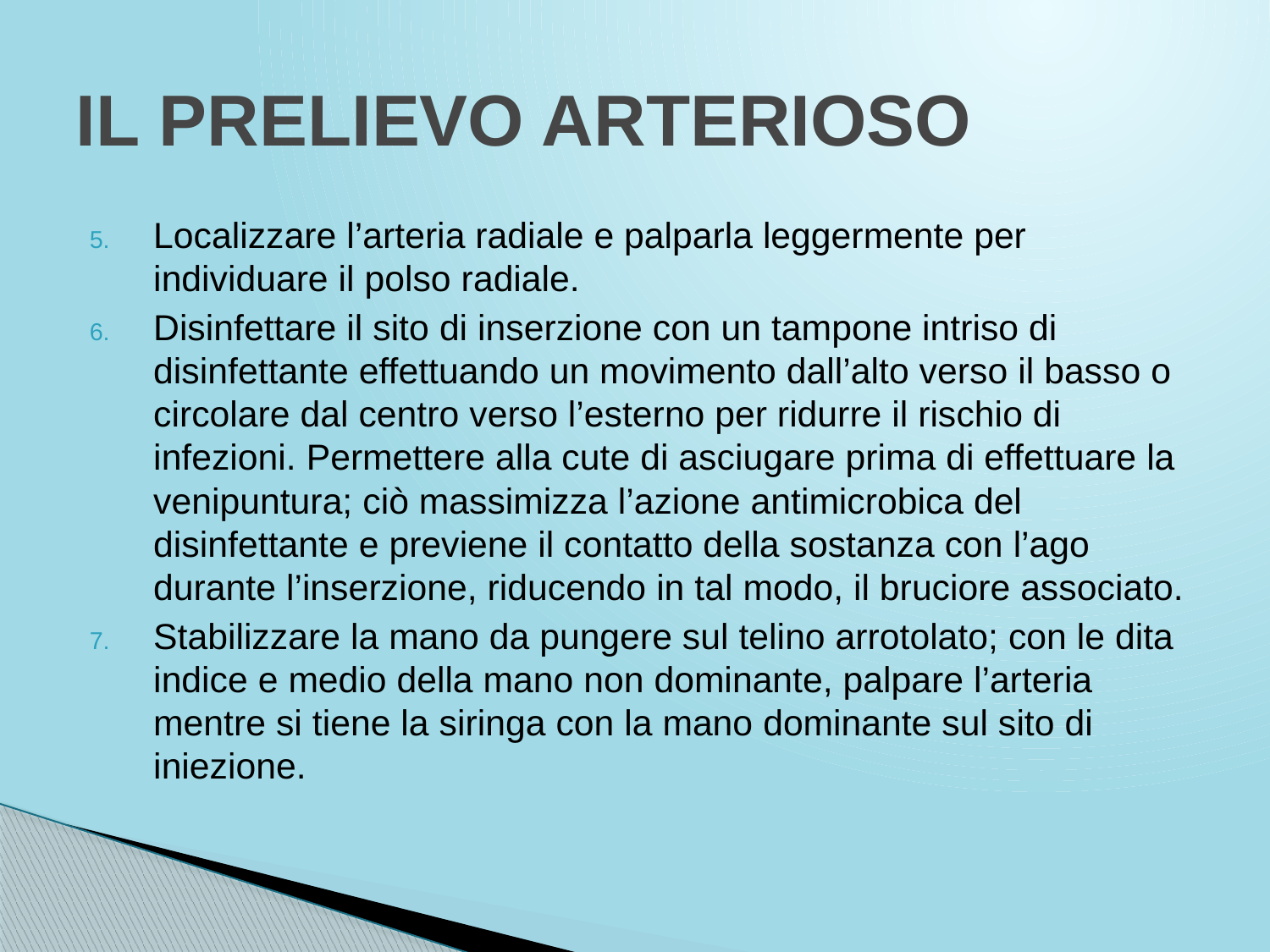

# IL PRELIEVO ARTERIOSO
Localizzare l’arteria radiale e palparla leggermente per individuare il polso radiale.
Disinfettare il sito di inserzione con un tampone intriso di disinfettante effettuando un movimento dall’alto verso il basso o circolare dal centro verso l’esterno per ridurre il rischio di infezioni. Permettere alla cute di asciugare prima di effettuare la venipuntura; ciò massimizza l’azione antimicrobica del disinfettante e previene il contatto della sostanza con l’ago durante l’inserzione, riducendo in tal modo, il bruciore associato.
Stabilizzare la mano da pungere sul telino arrotolato; con le dita indice e medio della mano non dominante, palpare l’arteria mentre si tiene la siringa con la mano dominante sul sito di iniezione.